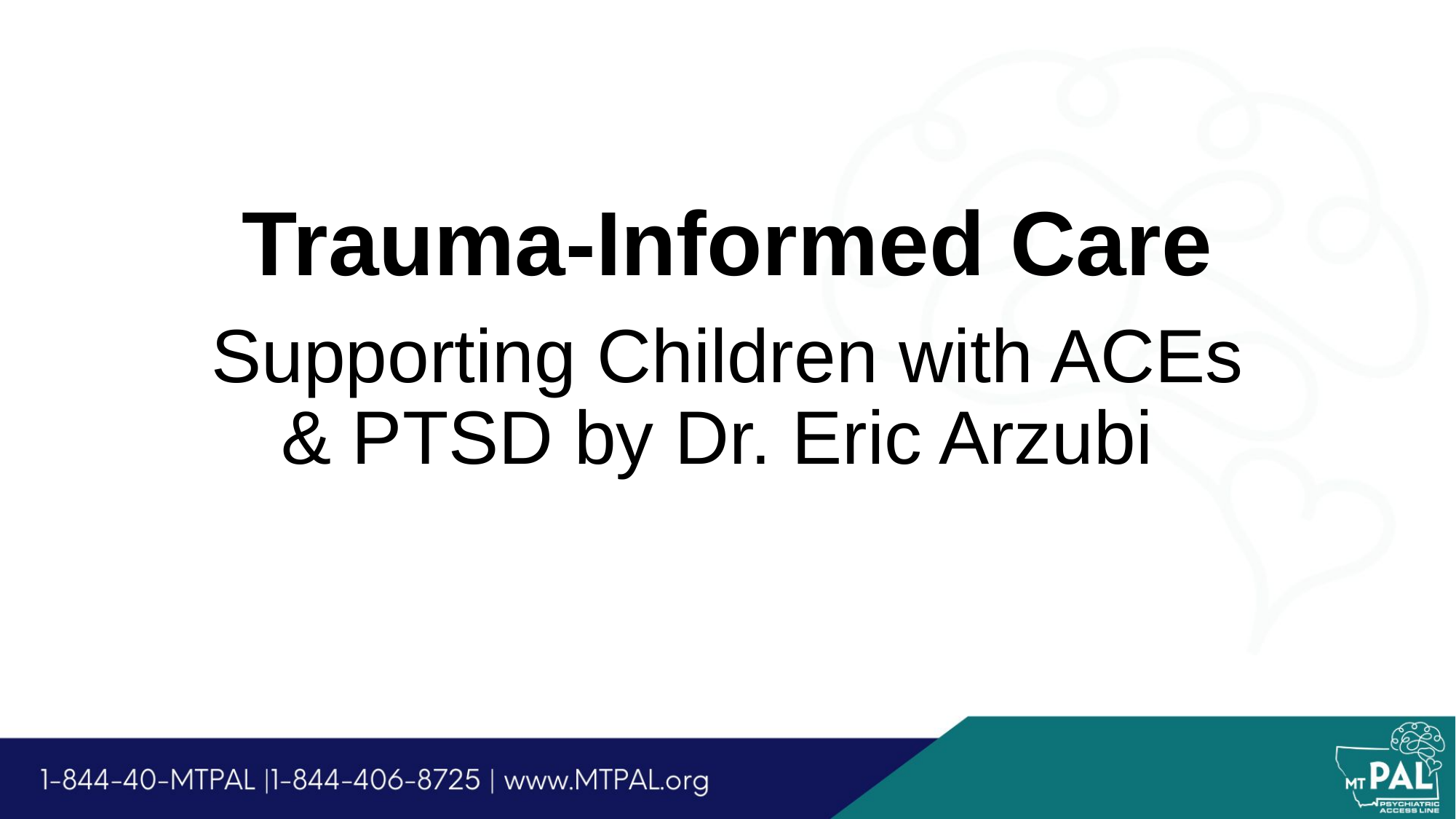

# Trauma-Informed Care
Supporting Children with ACEs & PTSD by Dr. Eric Arzubi